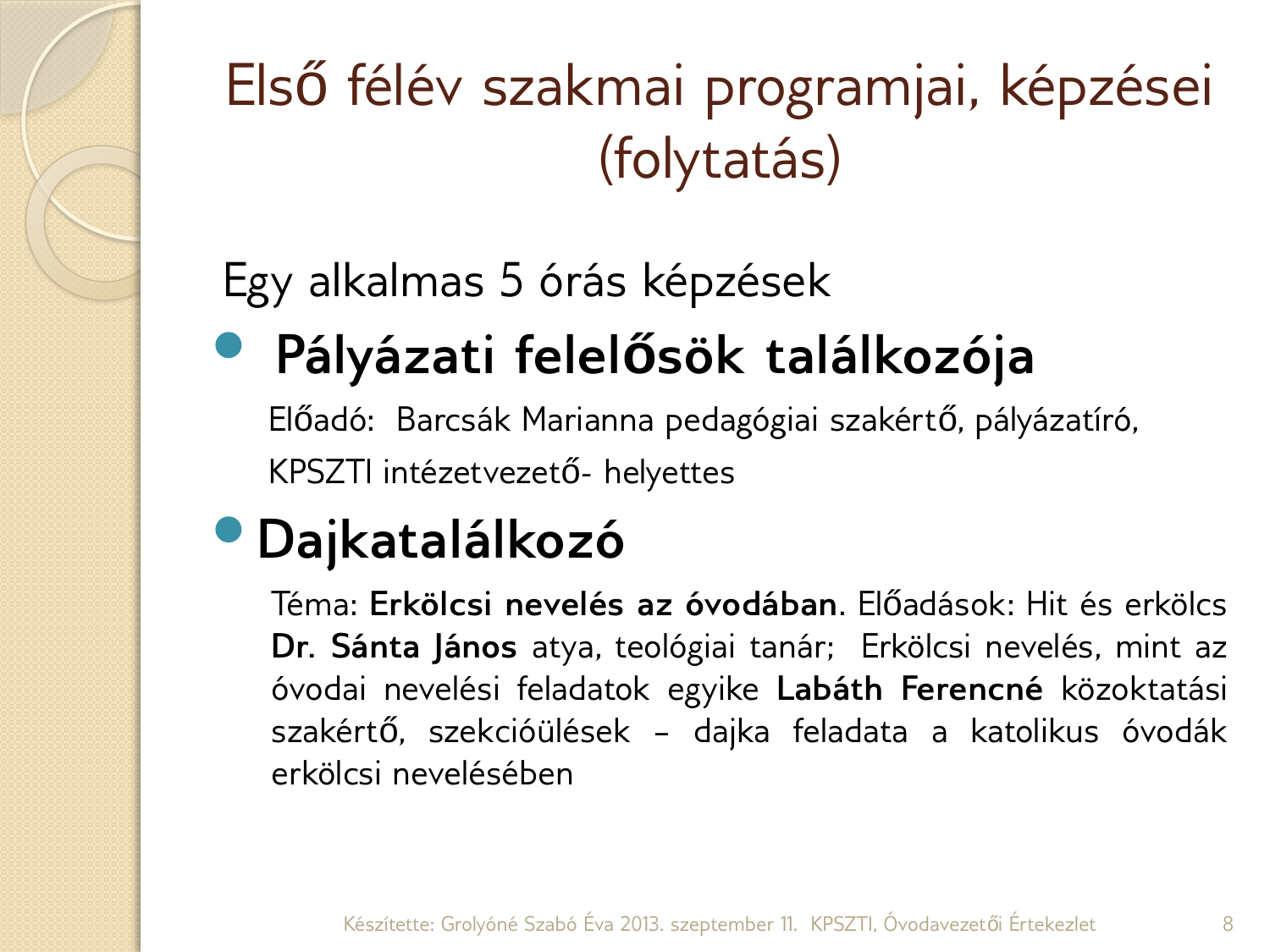

# Első félév szakmai programjai, képzései (folytatás)

Egy alkalmas 5 órás képzések
Pályázati felelősök találkozója
Előadó:  Barcsák Marianna pedagógiai szakértő, pályázatíró,
KPSZTI intézetvezető- helyettes
Dajkatalálkozó
Téma: Erkölcsi nevelés az óvodában. Előadások: Hit és erkölcs Dr. Sánta János atya, teológiai tanár;  Erkölcsi nevelés, mint az óvodai nevelési feladatok egyike Labáth Ferencné közoktatási szakértő, szekcióülések – dajka feladata a katolikus óvodák erkölcsi nevelésében

Készítette: Grolyóné Szabó Éva 2013. szeptember 11.  KPSZTI, Óvodavezetői Értekezlet
8